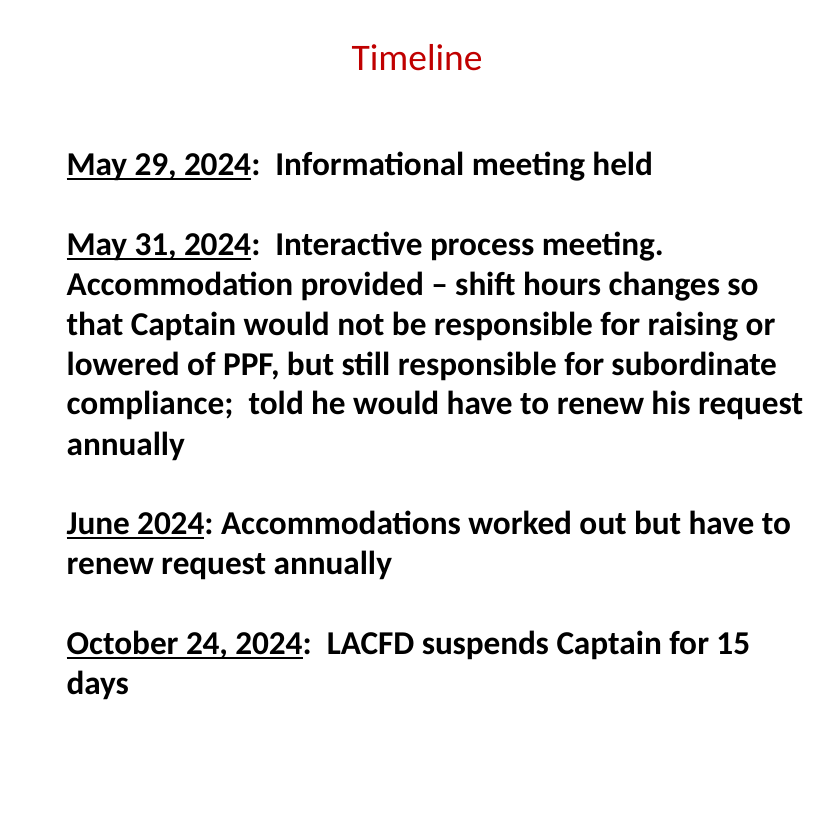

# Timeline
May 29, 2024:  Informational meeting held

May 31, 2024:  Interactive process meeting.  Accommodation provided – shift hours changes so that Captain would not be responsible for raising or lowered of PPF, but still responsible for subordinate compliance;  told he would have to renew his request annually

June 2024: Accommodations worked out but have to renew request annually

October 24, 2024:  LACFD suspends Captain for 15 days